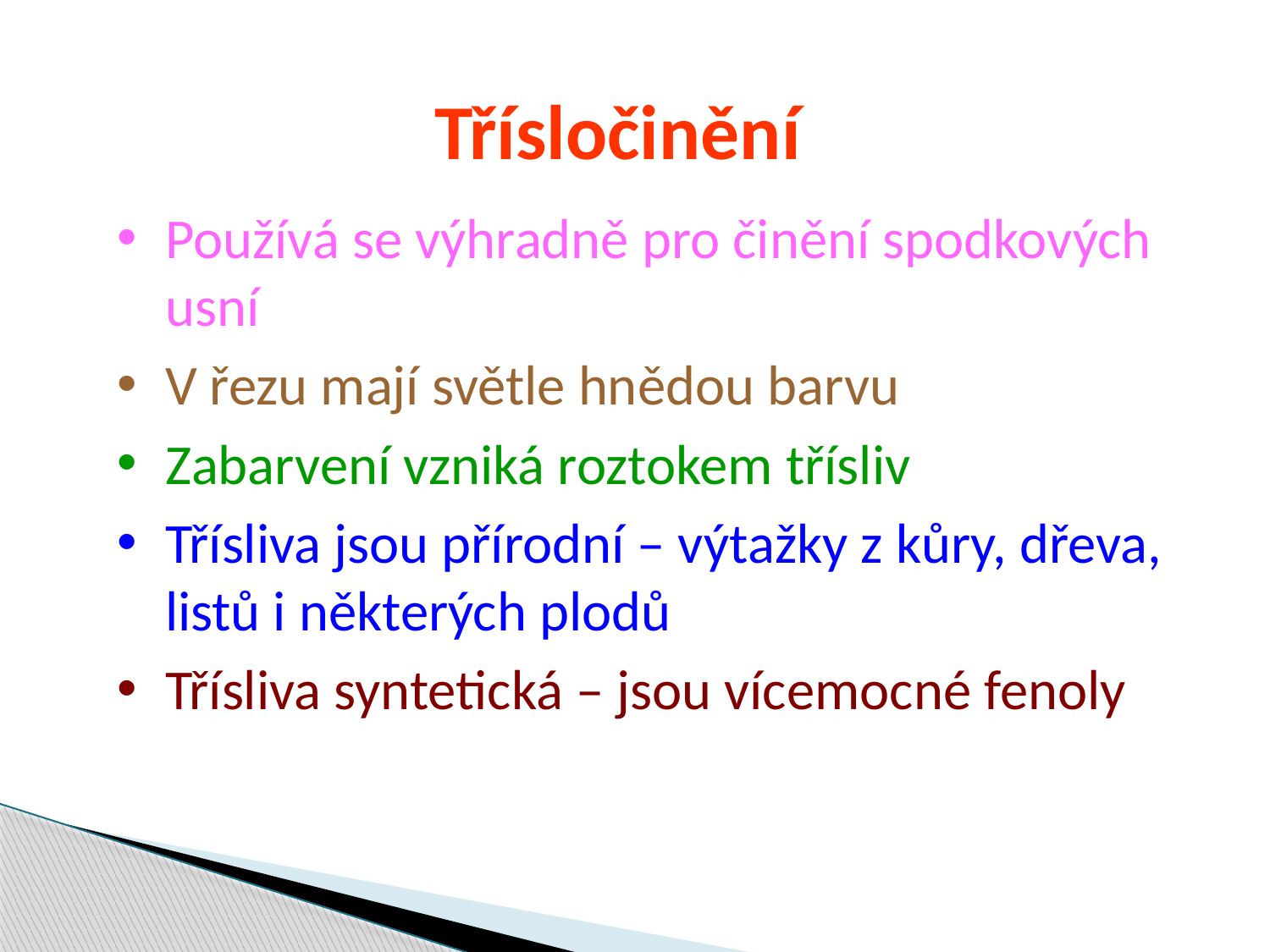

Třísločinění
Používá se výhradně pro činění spodkových usní
V řezu mají světle hnědou barvu
Zabarvení vzniká roztokem třísliv
Třísliva jsou přírodní – výtažky z kůry, dřeva, listů i některých plodů
Třísliva syntetická – jsou vícemocné fenoly